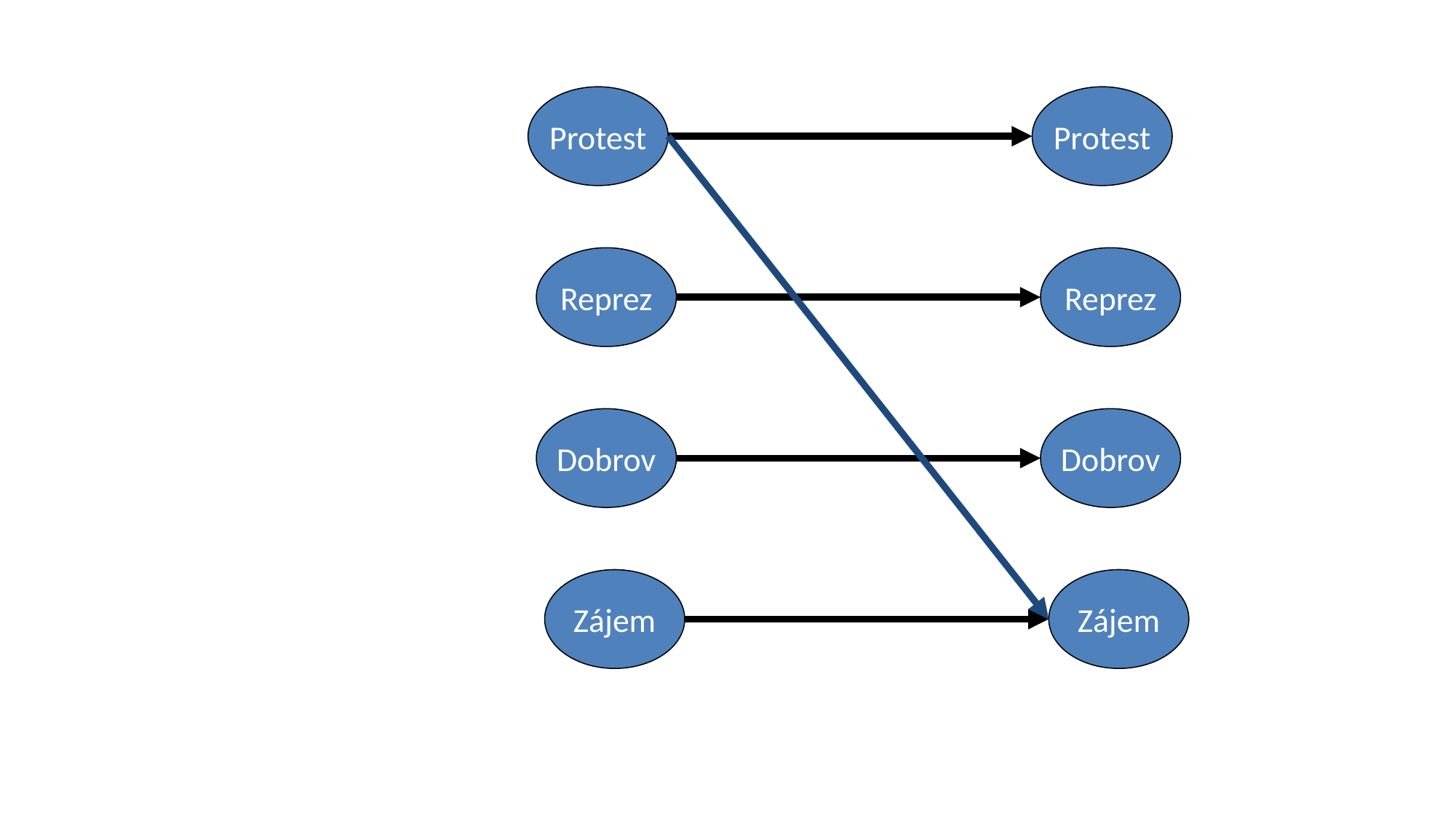

Protest
Protest
Reprez
Reprez
Dobrov
Dobrov
Zájem
Zájem